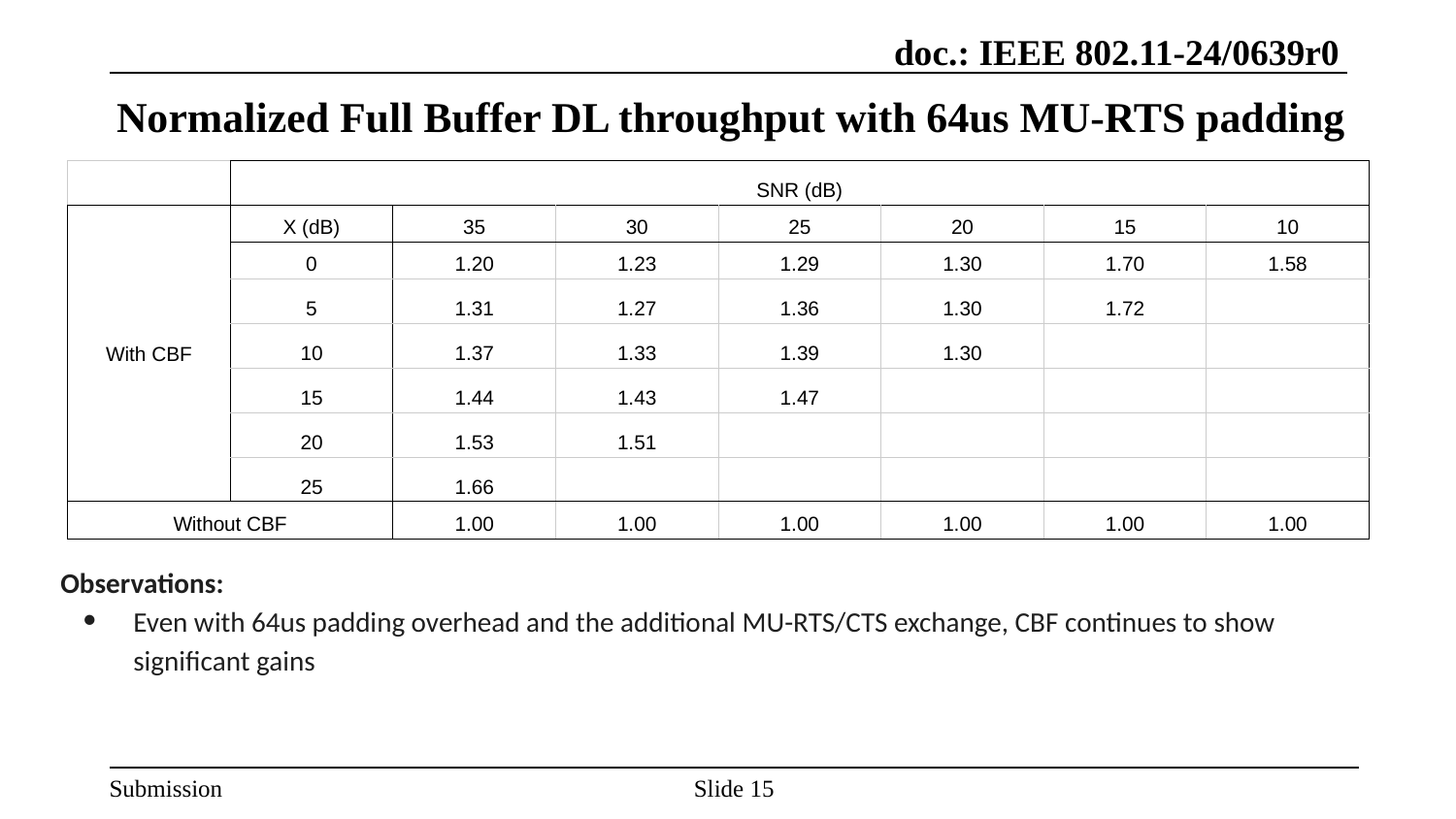

# Normalized Full Buffer DL throughput with 64us MU-RTS padding
|  | SNR (dB) |  |  |  |  |  |  |
| --- | --- | --- | --- | --- | --- | --- | --- |
| With CBF | X (dB) | 35 | 30 | 25 | 20 | 15 | 10 |
|  | 0 | 1.20 | 1.23 | 1.29 | 1.30 | 1.70 | 1.58 |
|  | 5 | 1.31 | 1.27 | 1.36 | 1.30 | 1.72 |  |
|  | 10 | 1.37 | 1.33 | 1.39 | 1.30 |  |  |
|  | 15 | 1.44 | 1.43 | 1.47 |  |  |  |
|  | 20 | 1.53 | 1.51 |  |  |  |  |
|  | 25 | 1.66 |  |  |  |  |  |
| Without CBF |  | 1.00 | 1.00 | 1.00 | 1.00 | 1.00 | 1.00 |
Observations:
Even with 64us padding overhead and the additional MU-RTS/CTS exchange, CBF continues to show significant gains

Slide 15